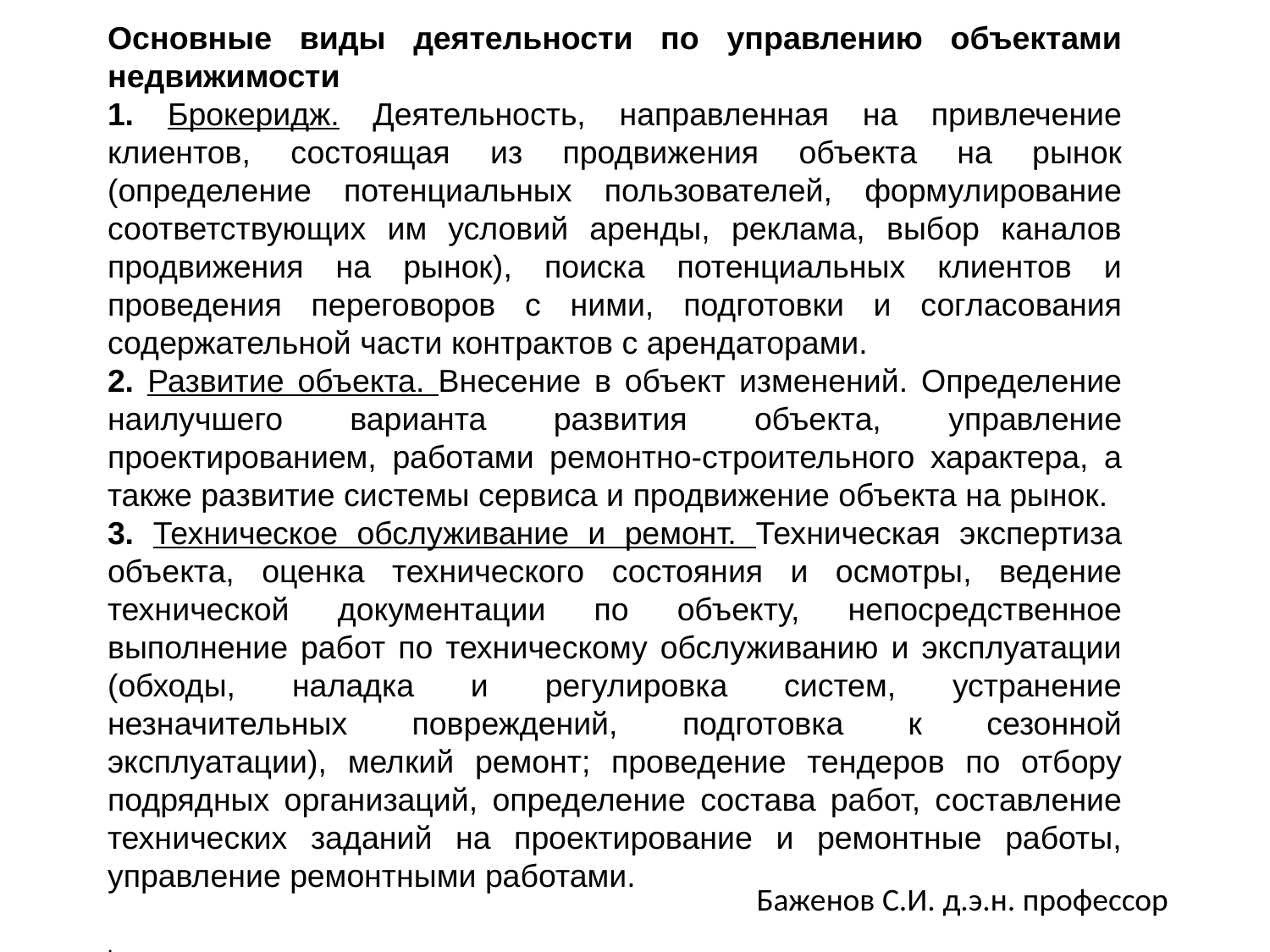

Основные виды деятельности по управлению объектами недвижимости
1. Брокеридж. Деятельность, направленная на привлечение клиентов, состоящая из продвижения объекта на рынок (определение потенциальных пользователей, формулирование соответствующих им условий аренды, реклама, выбор каналов продвижения на рынок), поиска потенциальных клиентов и проведения переговоров с ними, подготовки и согласования содержательной части контрактов с арендаторами.
2. Развитие объекта. Внесение в объект изменений. Определение наилучшего варианта развития объекта, управление проектированием, работами ремонтно-строительного характера, а также развитие системы сервиса и продвижение объекта на рынок.
3. Техническое обслуживание и ремонт. Техническая экспертиза объекта, оценка технического состояния и осмотры, ведение технической документации по объекту, непосредственное выполнение работ по техническому обслуживанию и эксплуатации (обходы, наладка и регулировка систем, устранение незначительных повреждений, подготовка к сезонной эксплуатации), мелкий ремонт; проведение тендеров по отбору подрядных организаций, определение состава работ, составление технических заданий на проектирование и ремонтные работы, управление ремонтными работами.

.

Баженов С.И. д.э.н. профессор